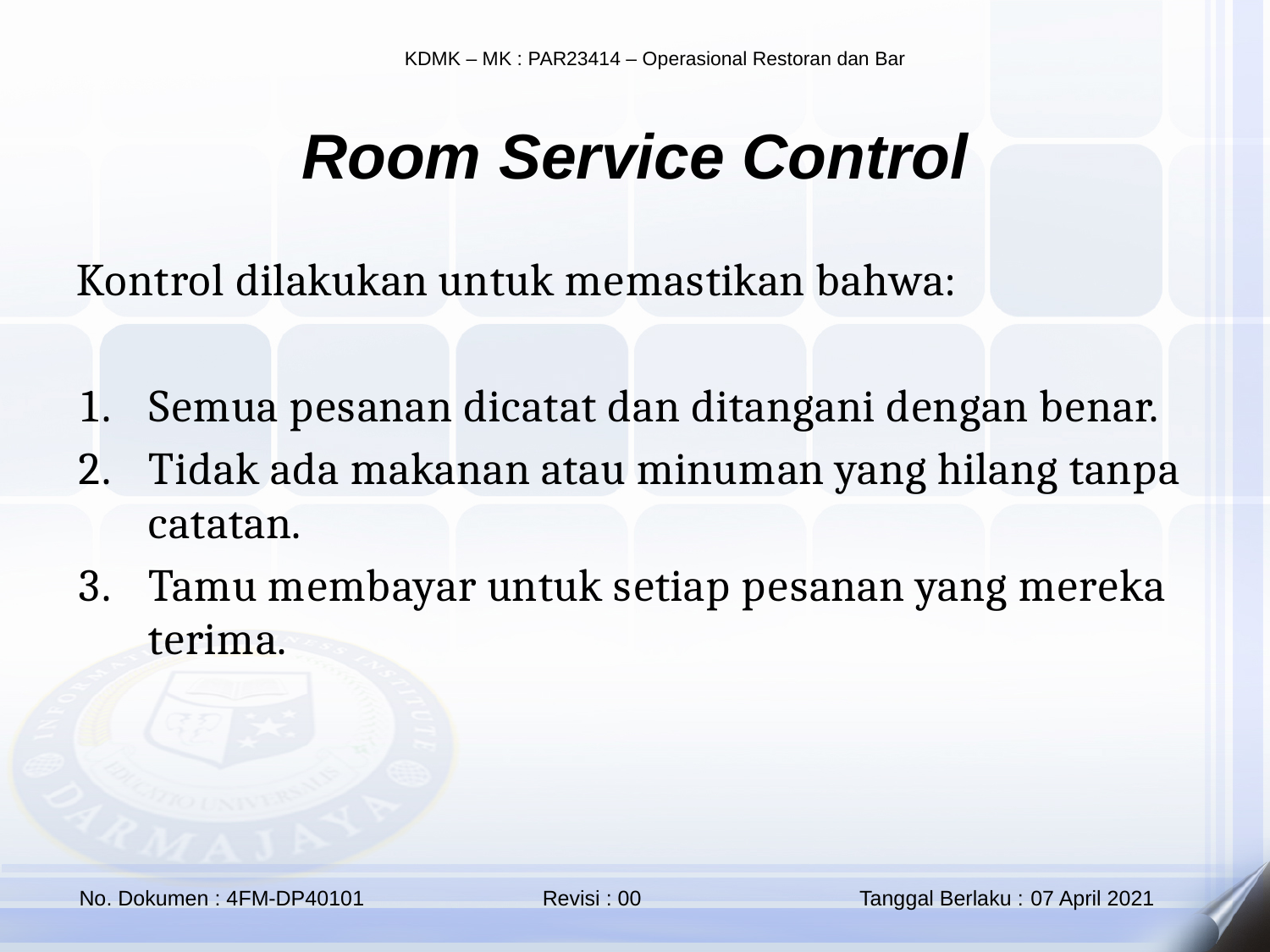

Room Service Control
Kontrol dilakukan untuk memastikan bahwa:

Semua pesanan dicatat dan ditangani dengan benar.
Tidak ada makanan atau minuman yang hilang tanpa catatan.
Tamu membayar untuk setiap pesanan yang mereka terima.